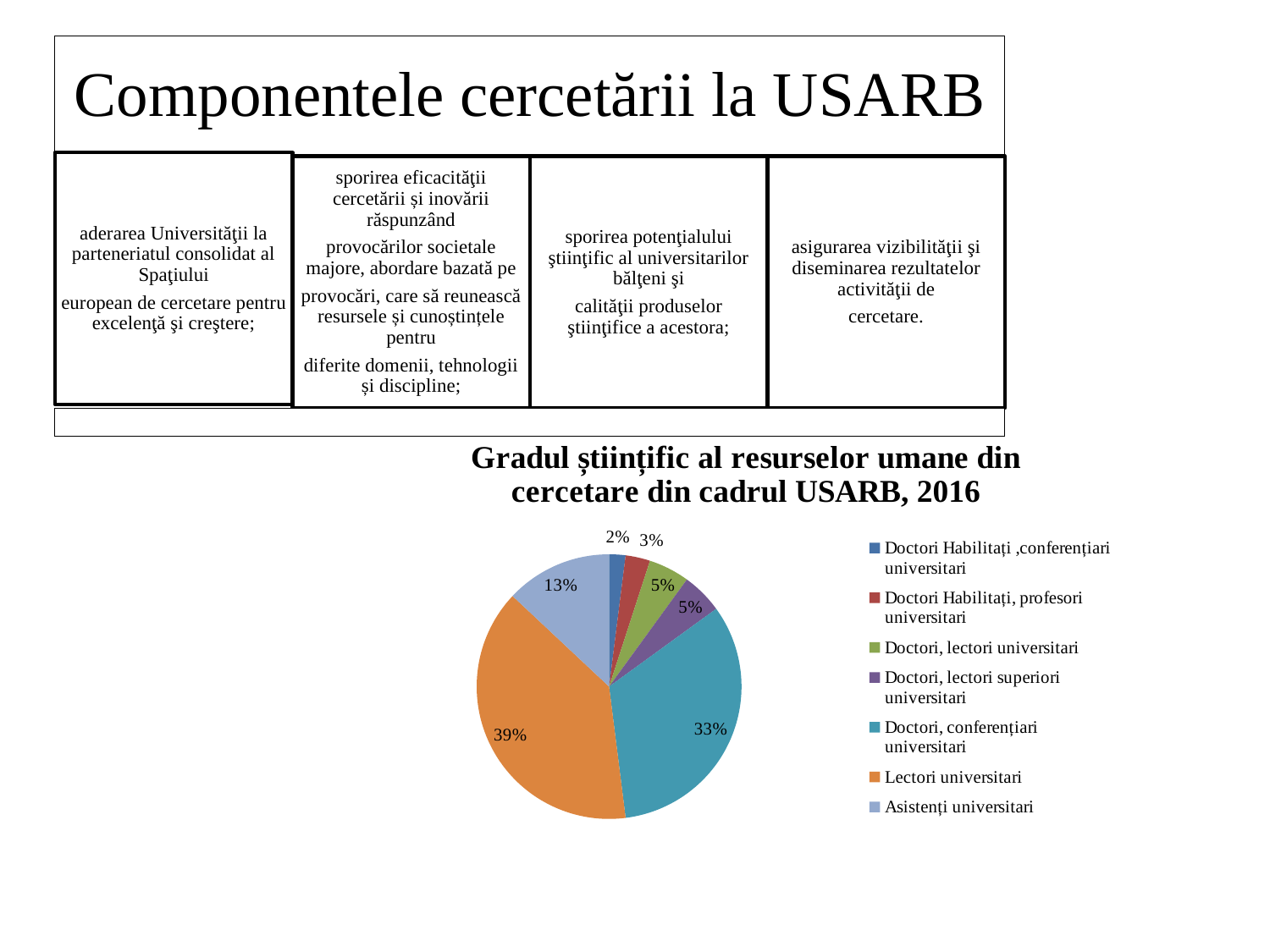

Componentele cercetării la USARB
aderarea Universităţii la parteneriatul consolidat al Spaţiului
european de cercetare pentru excelenţă şi creştere;
sporirea eficacităţii cercetării și inovării răspunzând
provocărilor societale majore, abordare bazată pe
provocări, care să reunească resursele și cunoștințele pentru
diferite domenii, tehnologii și discipline;
sporirea potenţialului ştiinţific al universitarilor bălţeni şi
calităţii produselor ştiinţifice a acestora;
asigurarea vizibilităţii şi diseminarea rezultatelor activităţii de
cercetare.

### Chart:

| Category | Gradul științific al resurselor umane din cercetare din cadrul USARB, 2016 |
|---|---|
| Doctori Habilitați ,conferențiari universitari | 0.020000000000000007 |
| Doctori Habilitați, profesori universitari | 0.030000000000000002 |
| Doctori, lectori universitari | 0.05 |
| Doctori, lectori superiori universitari | 0.05 |
| Doctori, conferențiari universitari | 0.3300000000000001 |
| Lectori universitari | 0.3900000000000001 |
| Asistenți universitari | 0.13 |